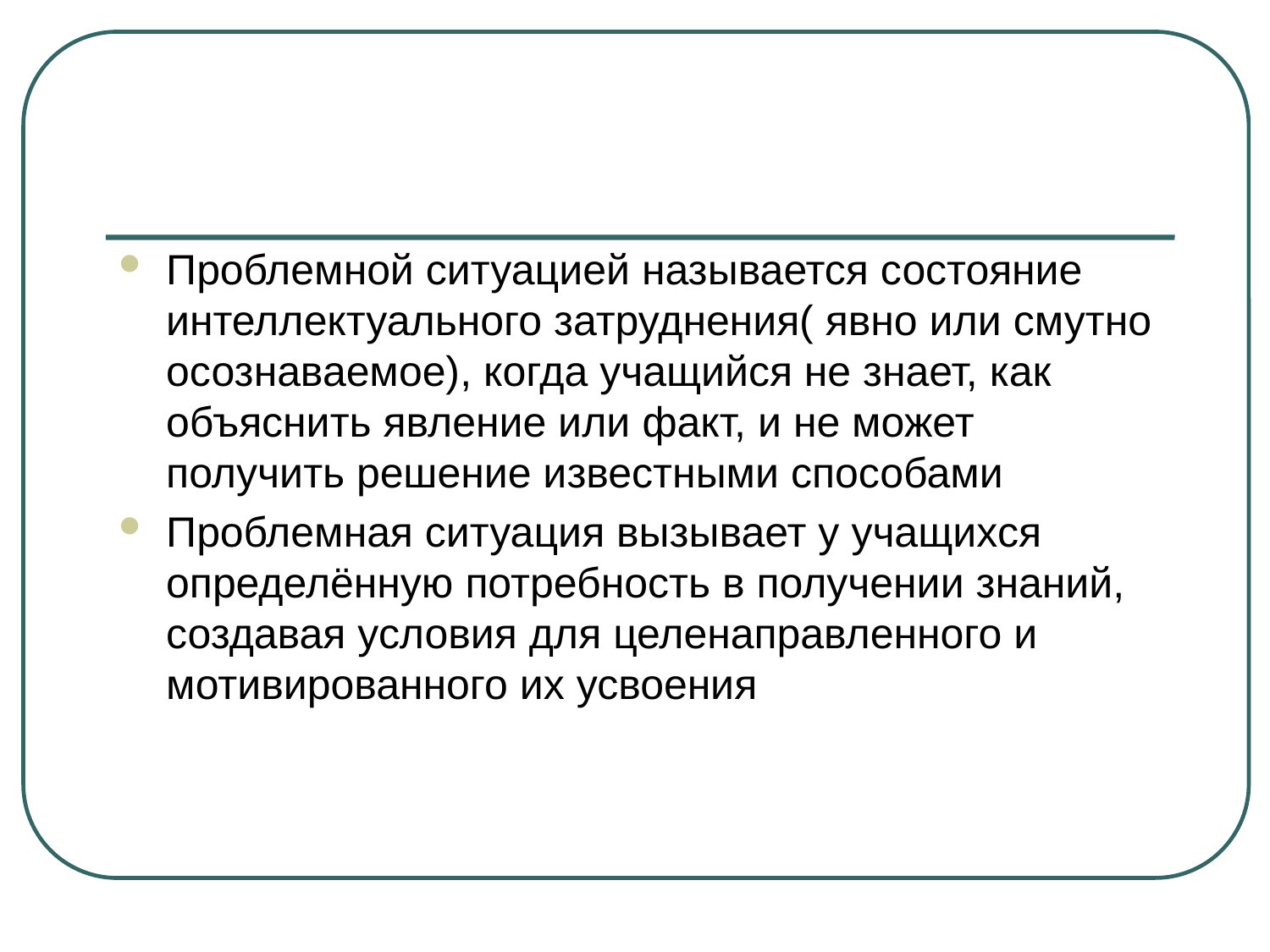

#
Проблемной ситуацией называется состояние интеллектуального затруднения( явно или смутно осознаваемое), когда учащийся не знает, как объяснить явление или факт, и не может получить решение известными способами
Проблемная ситуация вызывает у учащихся определённую потребность в получении знаний, создавая условия для целенаправленного и мотивированного их усвоения